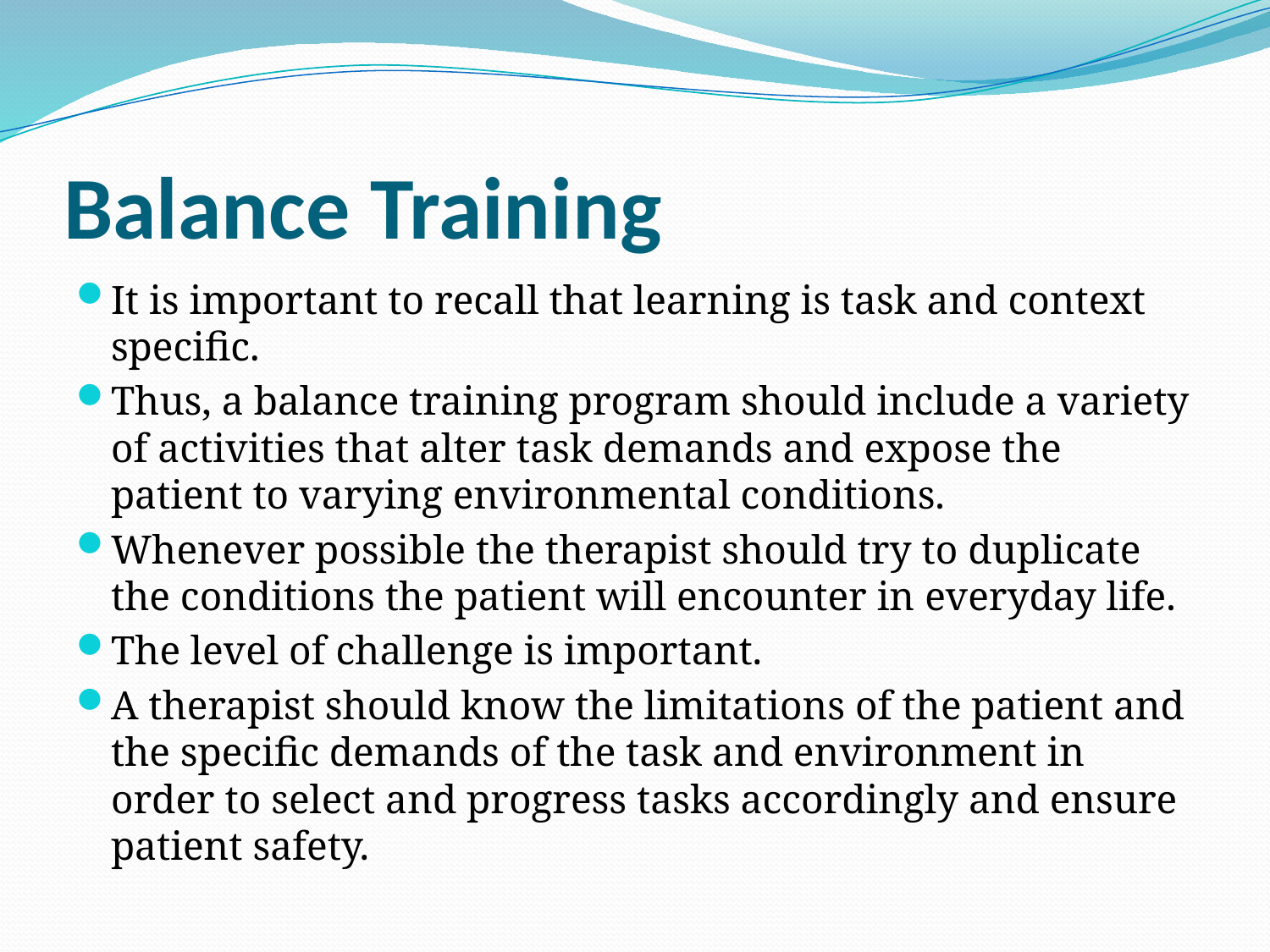

# Balance Training
It is important to recall that learning is task and context specific.
Thus, a balance training program should include a variety of activities that alter task demands and expose the patient to varying environmental conditions.
Whenever possible the therapist should try to duplicate the conditions the patient will encounter in everyday life.
The level of challenge is important.
A therapist should know the limitations of the patient and the specific demands of the task and environment in order to select and progress tasks accordingly and ensure patient safety.